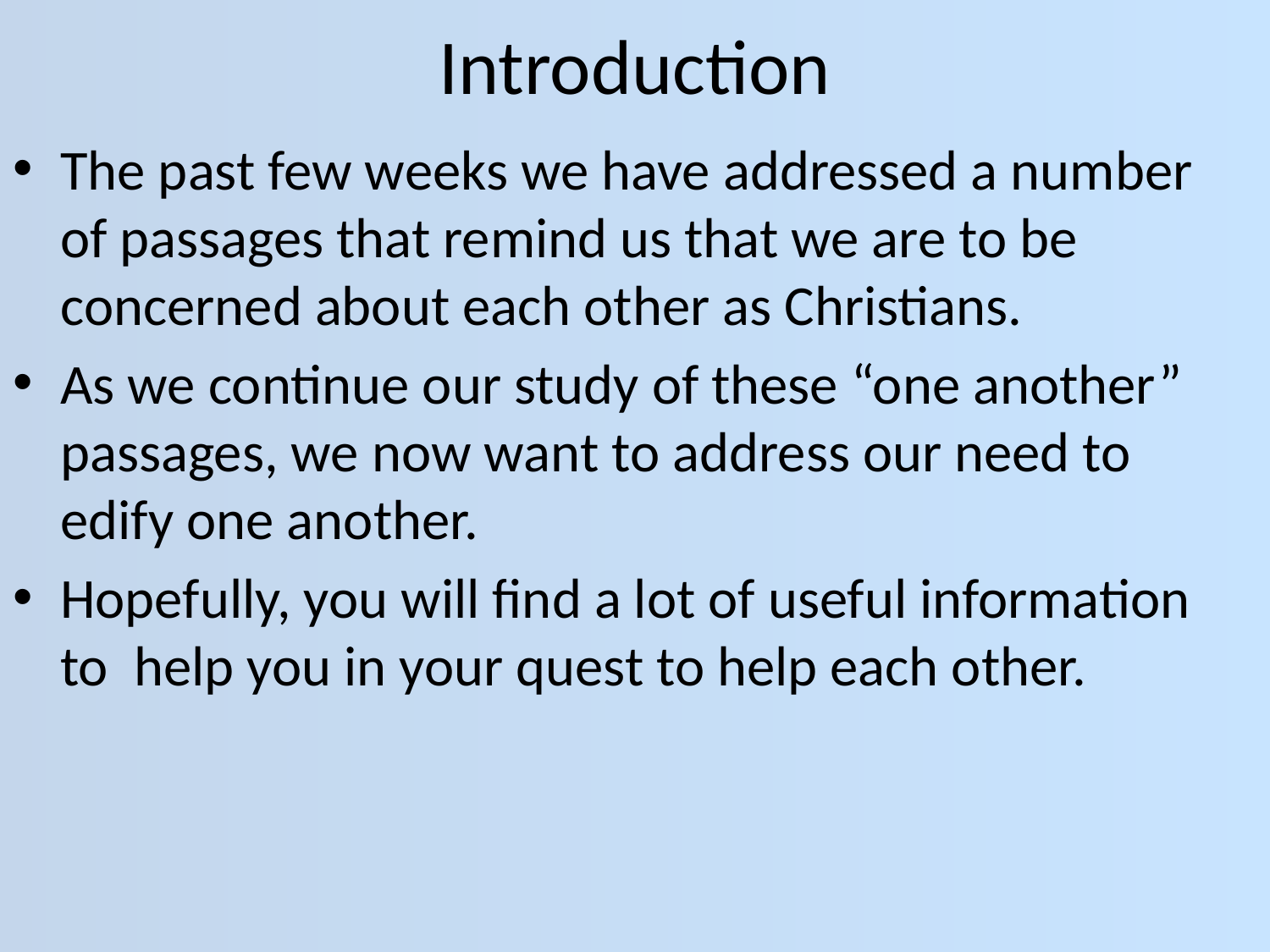

# Introduction
The past few weeks we have addressed a number of passages that remind us that we are to be concerned about each other as Christians.
As we continue our study of these “one another” passages, we now want to address our need to edify one another.
Hopefully, you will find a lot of useful information to  help you in your quest to help each other.